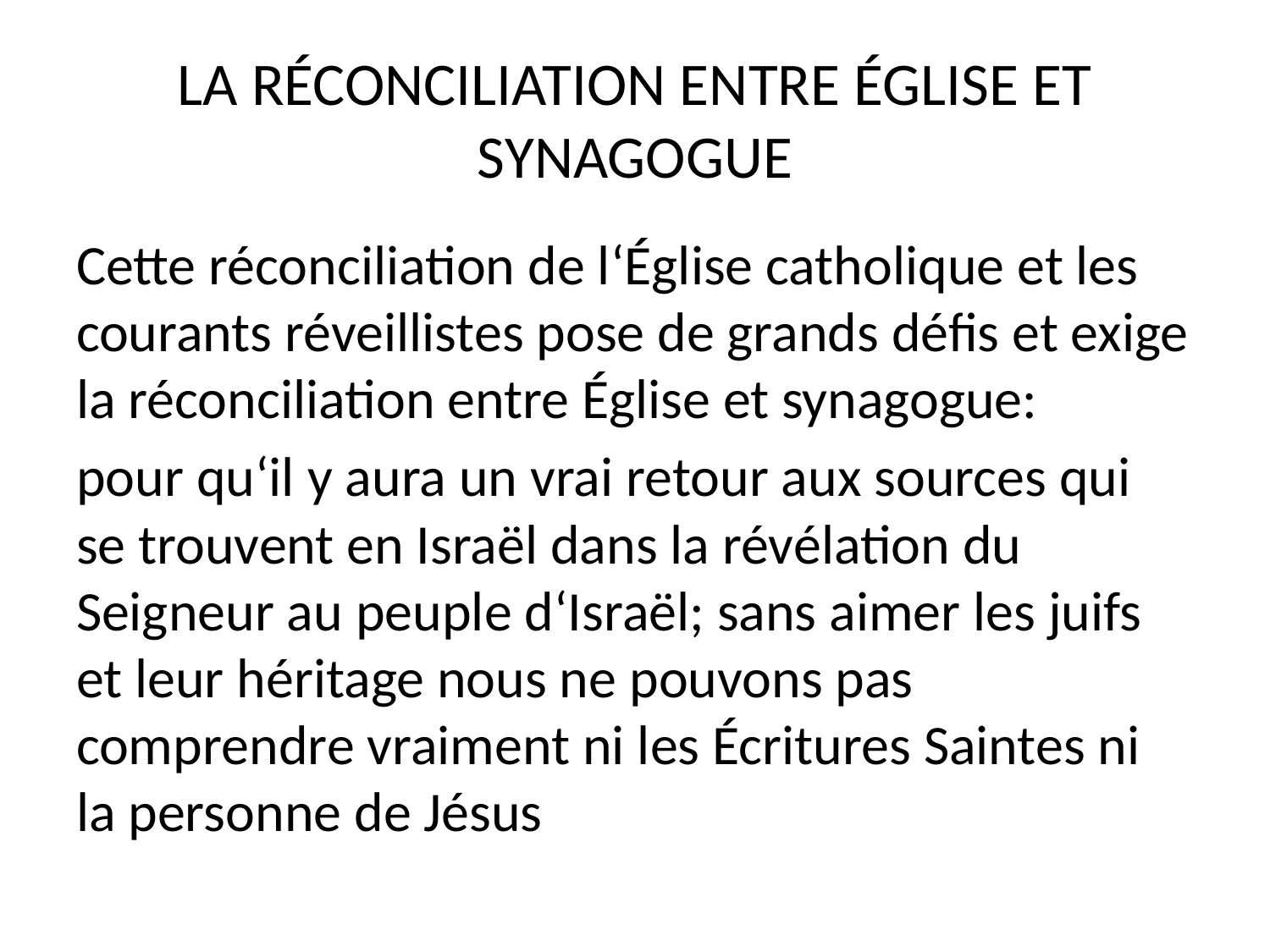

# LA RÉCONCILIATION ENTRE ÉGLISE ET SYNAGOGUE
Cette réconciliation de l‘Église catholique et les courants réveillistes pose de grands défis et exige la réconciliation entre Église et synagogue:
pour qu‘il y aura un vrai retour aux sources qui se trouvent en Israël dans la révélation du Seigneur au peuple d‘Israël; sans aimer les juifs et leur héritage nous ne pouvons pas comprendre vraiment ni les Écritures Saintes ni la personne de Jésus